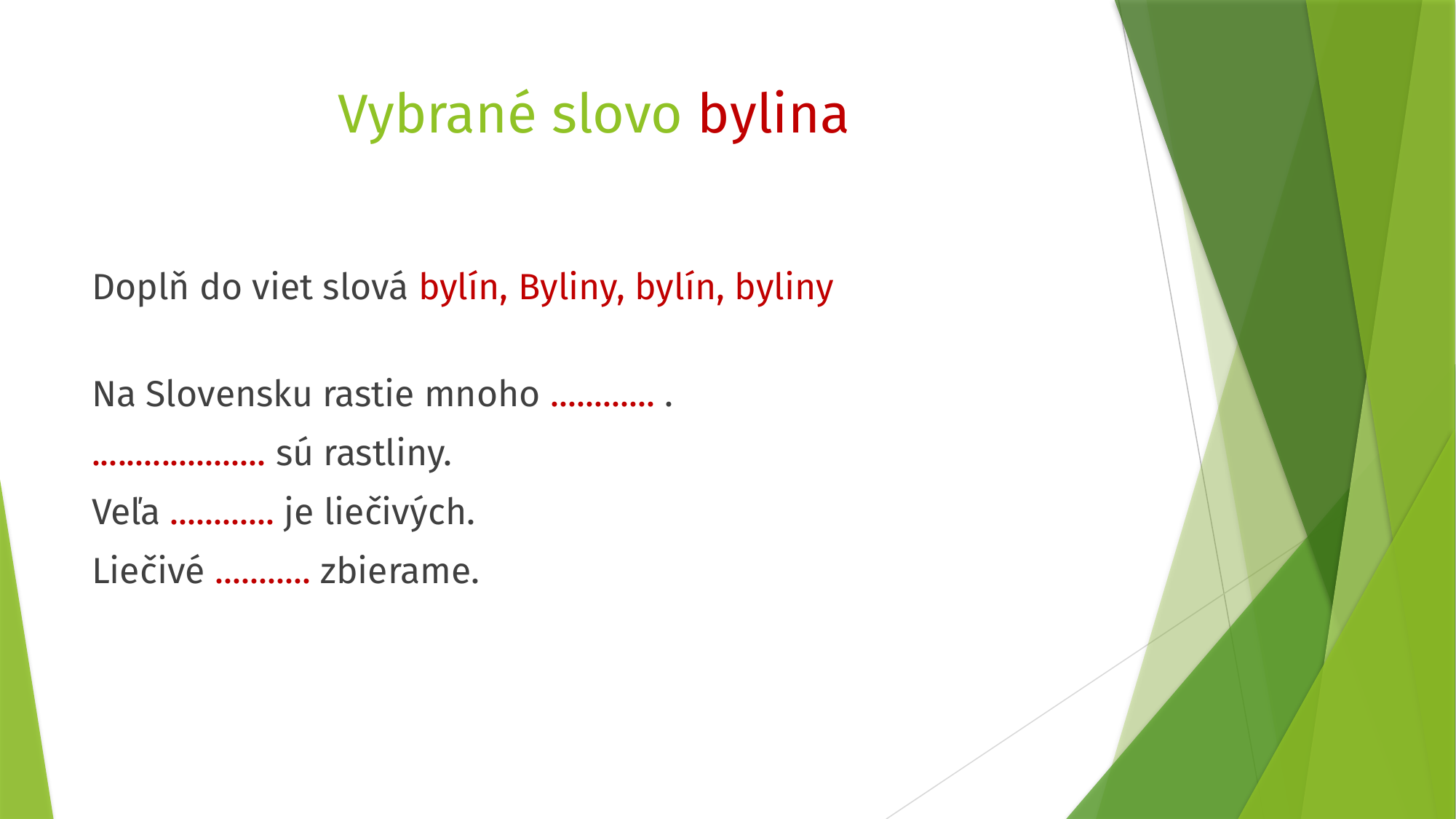

# Vybrané slovo bylina
Doplň do viet slová bylín, Byliny, bylín, byliny

Na Slovensku rastie mnoho ............ .
.................... sú rastliny.
Veľa ............ je liečivých.
Liečivé ........... zbierame.